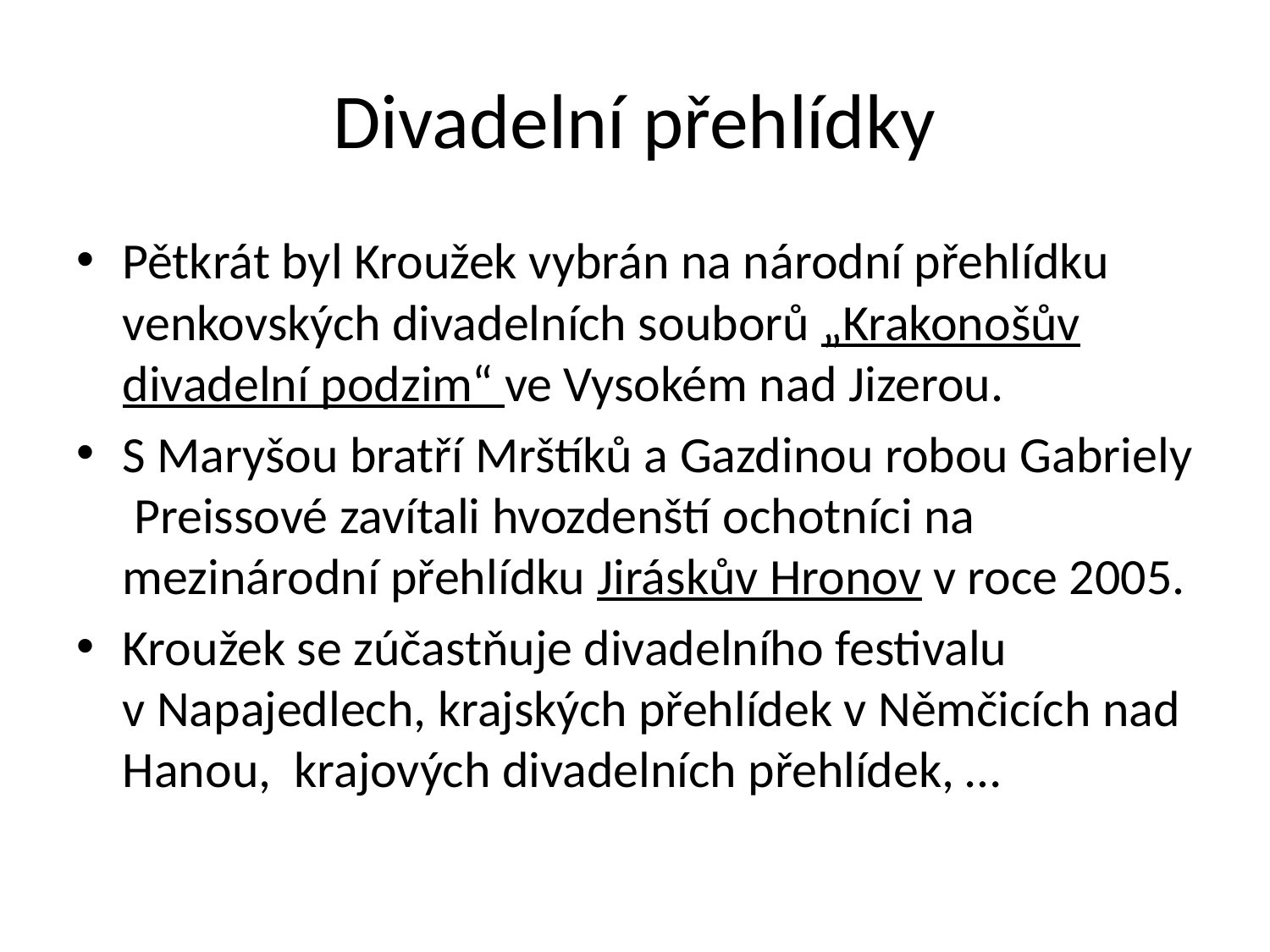

# Divadelní přehlídky
Pětkrát byl Kroužek vybrán na národní přehlídku venkovských divadelních souborů „Krakonošův divadelní podzim“ ve Vysokém nad Jizerou.
S Maryšou bratří Mrštíků a Gazdinou robou Gabriely  Preissové zavítali hvozdenští ochotníci na mezinárodní přehlídku Jiráskův Hronov v roce 2005.
Kroužek se zúčastňuje divadelního festivalu
v Napajedlech, krajských přehlídek v Němčicích nad Hanou,  krajových divadelních přehlídek, …